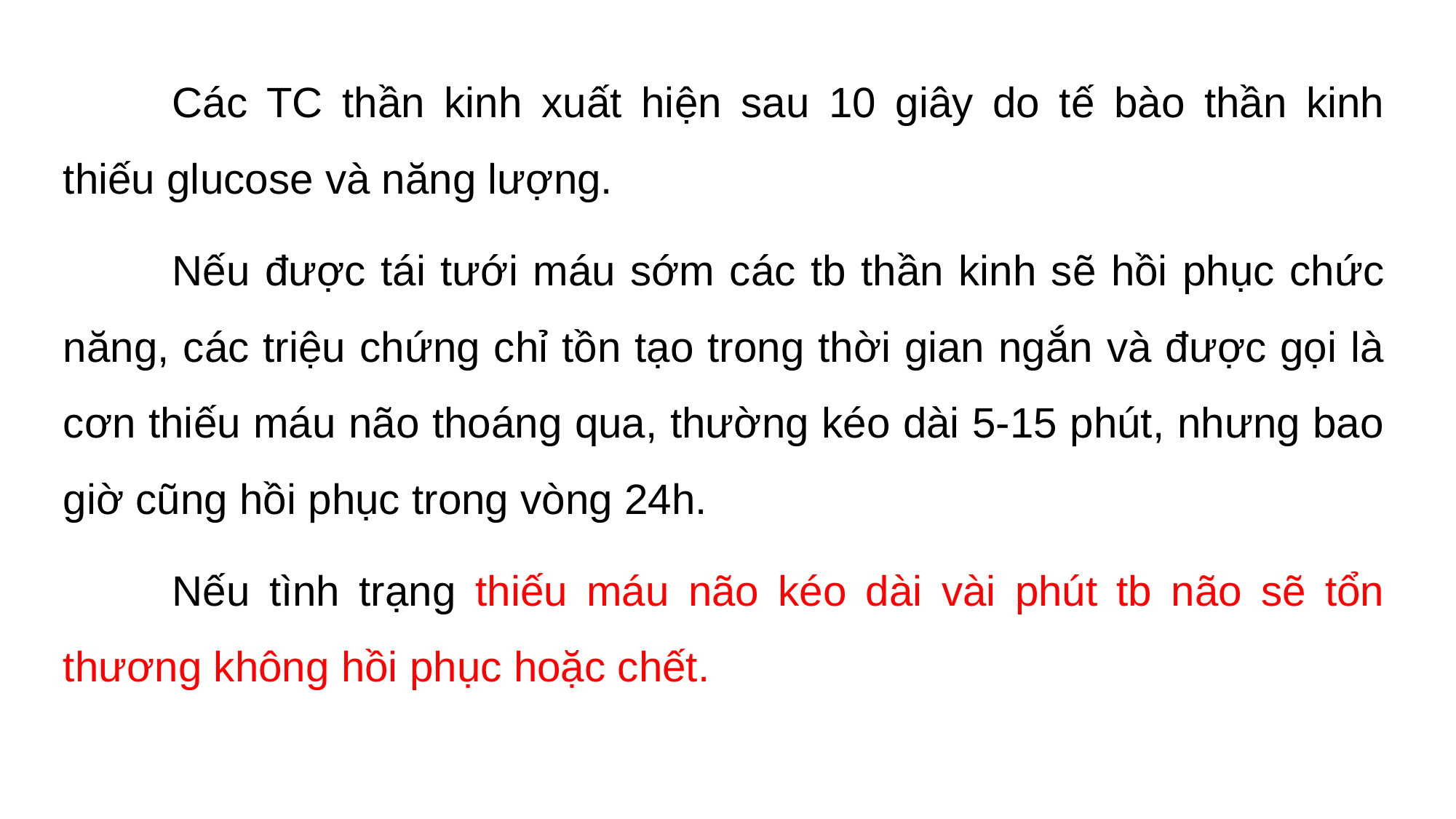

Các TC thần kinh xuất hiện sau 10 giây do tế bào thần kinh thiếu glucose và năng lượng.
	Nếu được tái tưới máu sớm các tb thần kinh sẽ hồi phục chức năng, các triệu chứng chỉ tồn tạo trong thời gian ngắn và được gọi là cơn thiếu máu não thoáng qua, thường kéo dài 5-15 phút, nhưng bao giờ cũng hồi phục trong vòng 24h.
	Nếu tình trạng thiếu máu não kéo dài vài phút tb não sẽ tổn thương không hồi phục hoặc chết.